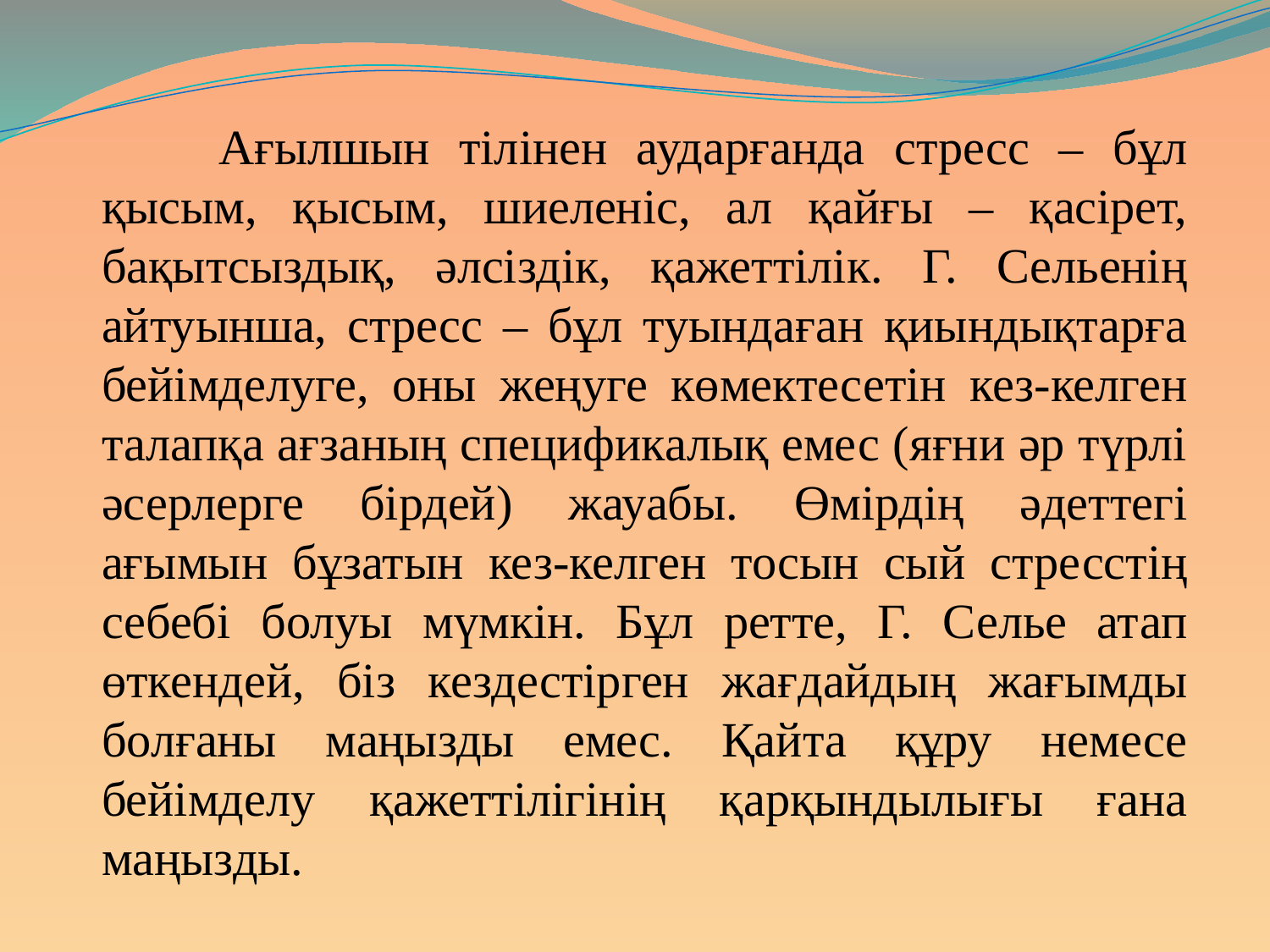

Ағылшын тілінен аударғанда стресс – бұл қысым, қысым, шиеленіс, ал қайғы – қасірет, бақытсыздық, әлсіздік, қажеттілік. Г. Сельенің айтуынша, стресс – бұл туындаған қиындықтарға бейімделуге, оны жеңуге көмектесетін кез-келген талапқа ағзаның спецификалық емес (яғни әр түрлі әсерлерге бірдей) жауабы. Өмірдің әдеттегі ағымын бұзатын кез-келген тосын сый стресстің себебі болуы мүмкін. Бұл ретте, Г. Селье атап өткендей, біз кездестірген жағдайдың жағымды болғаны маңызды емес. Қайта құру немесе бейімделу қажеттілігінің қарқындылығы ғана маңызды.